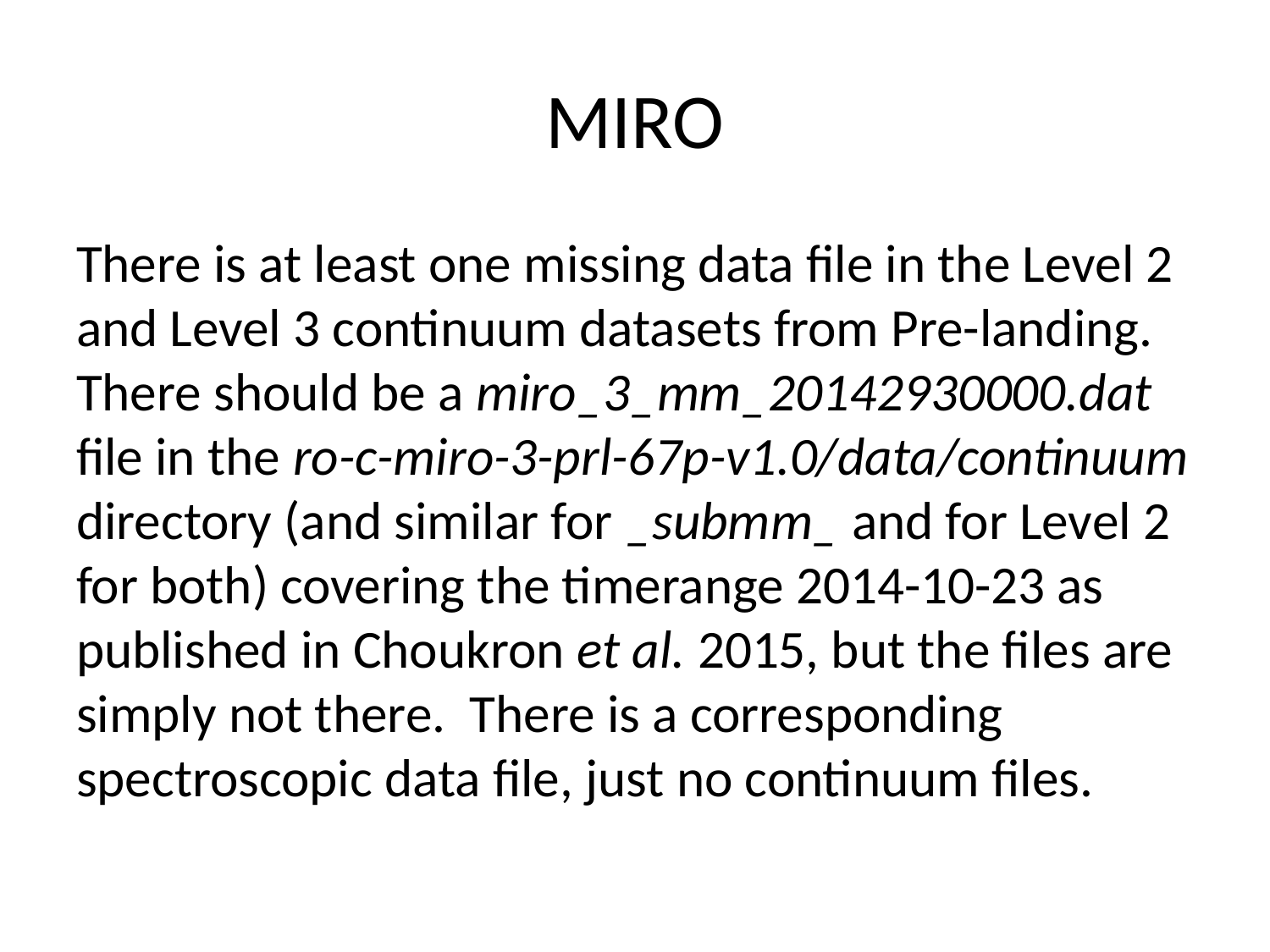

# MIRO
There is at least one missing data file in the Level 2 and Level 3 continuum datasets from Pre-landing. There should be a miro_3_mm_20142930000.dat file in the ro-c-miro-3-prl-67p-v1.0/data/continuum directory (and similar for _submm_ and for Level 2 for both) covering the timerange 2014-10-23 as published in Choukron et al. 2015, but the files are simply not there.  There is a corresponding spectroscopic data file, just no continuum files.